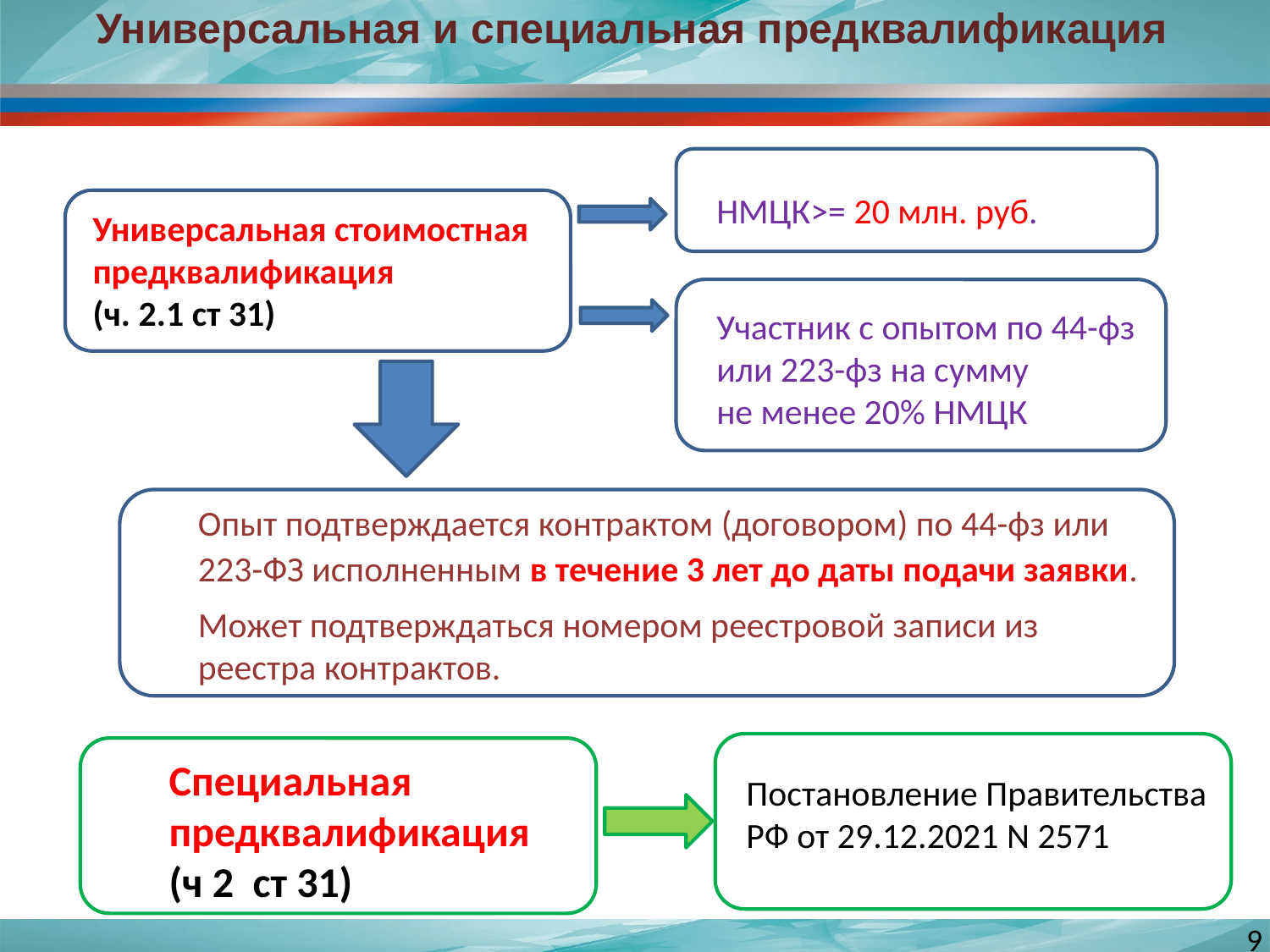

Универсальная и специальная предквалификация

НМЦК>= 20 млн. руб.

Участник с опытом по 44-фз
или 223-фз на сумму
не менее 20% НМЦК

Универсальная стоимостная предквалификация
(ч. 2.1 ст 31)

Опыт подтверждается контрактом (договором) по 44-фз или 223-ФЗ исполненным в течение 3 лет до даты подачи заявки.
Может подтверждаться номером реестровой записи из реестра контрактов.

Специальная
предквалификация
(ч 2  ст 31)

Постановление Правительства
РФ от 29.12.2021 N 2571

9